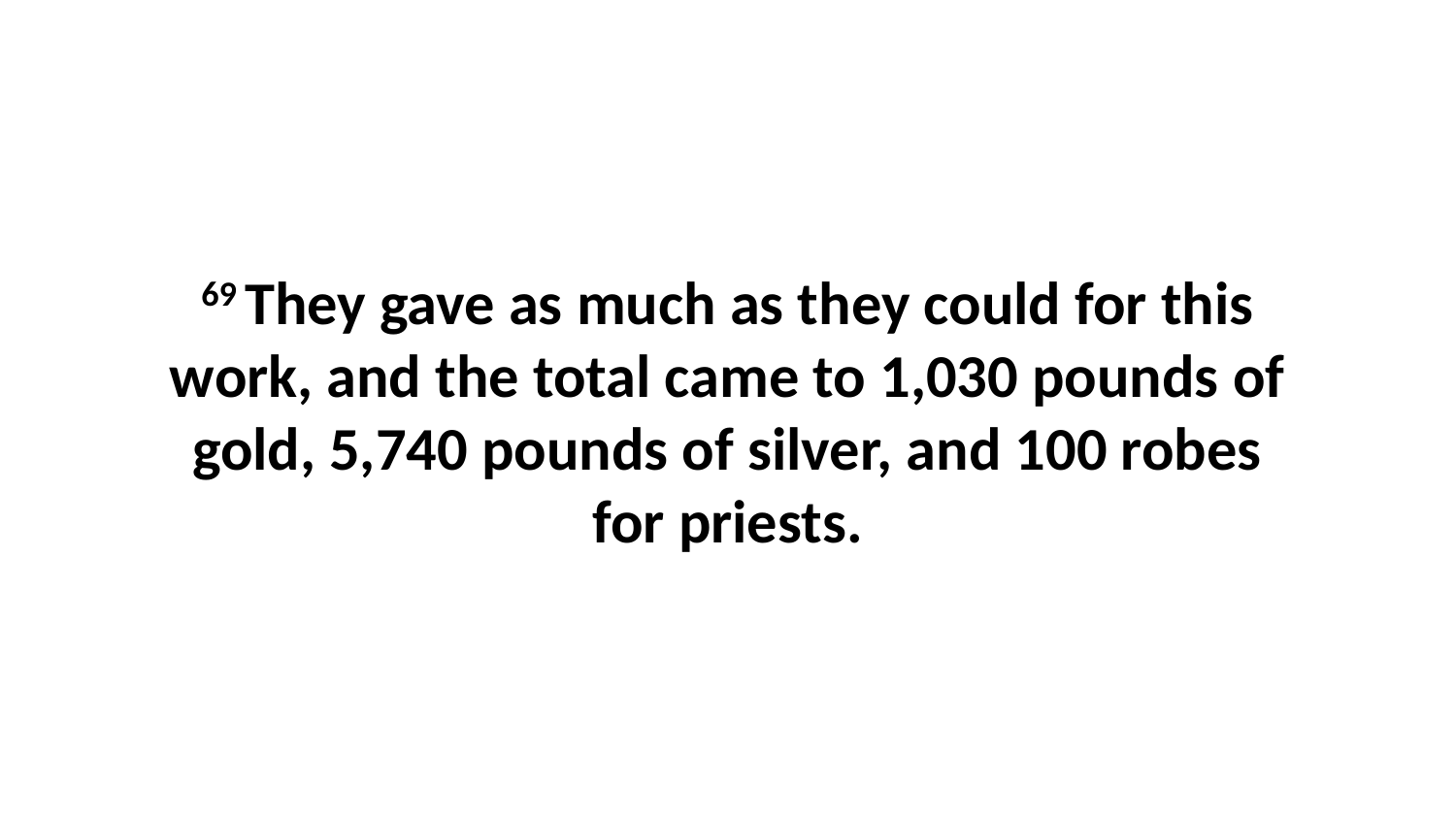

69 They gave as much as they could for this work, and the total came to 1,030 pounds of gold, 5,740 pounds of silver, and 100 robes for priests.